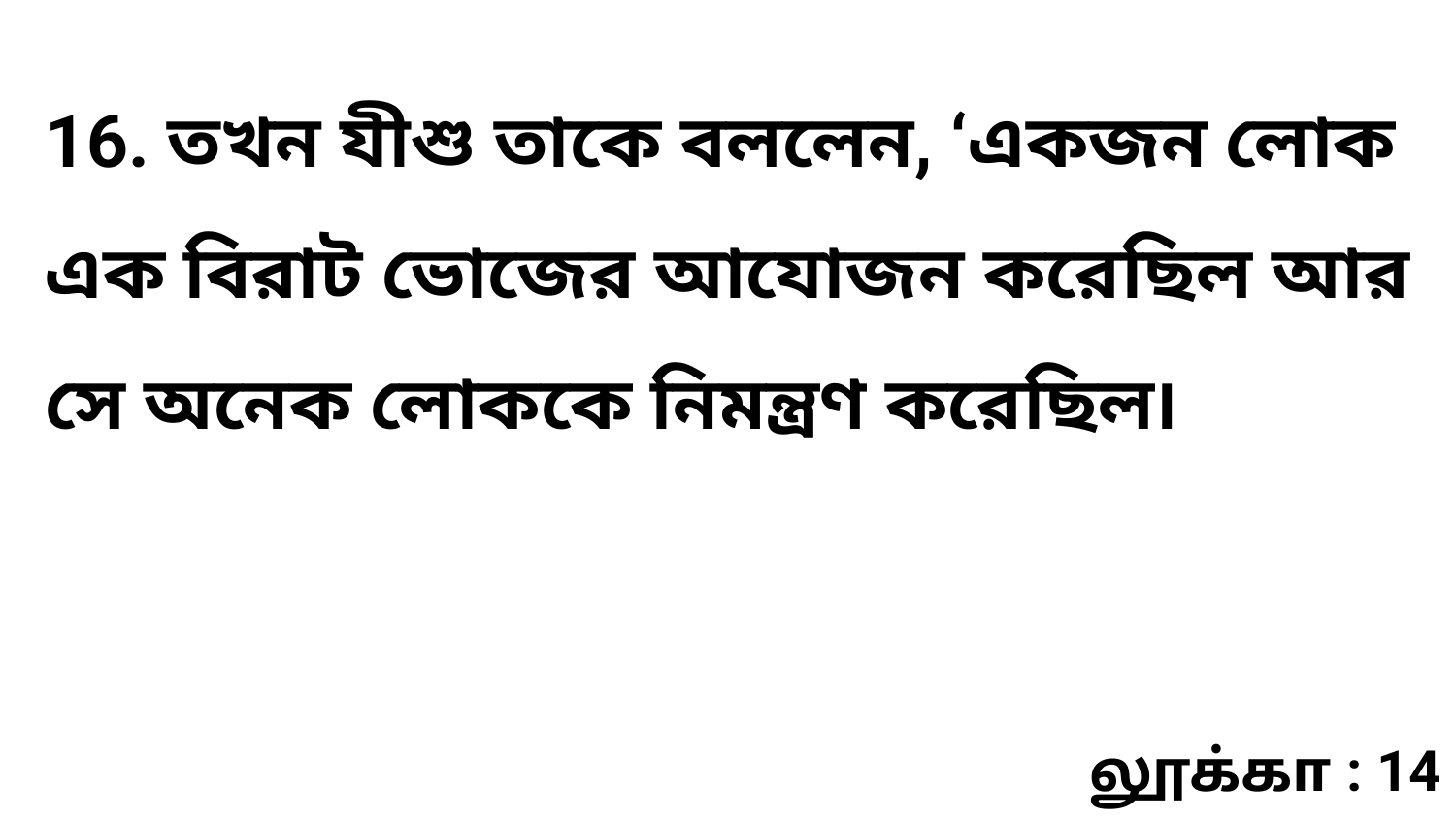

16. তখন যীশু তাকে বললেন, ‘একজন লোক এক বিরাট ভোজের আযোজন করেছিল আর সে অনেক লোককে নিমন্ত্রণ করেছিল৷
லூக்கா : 14